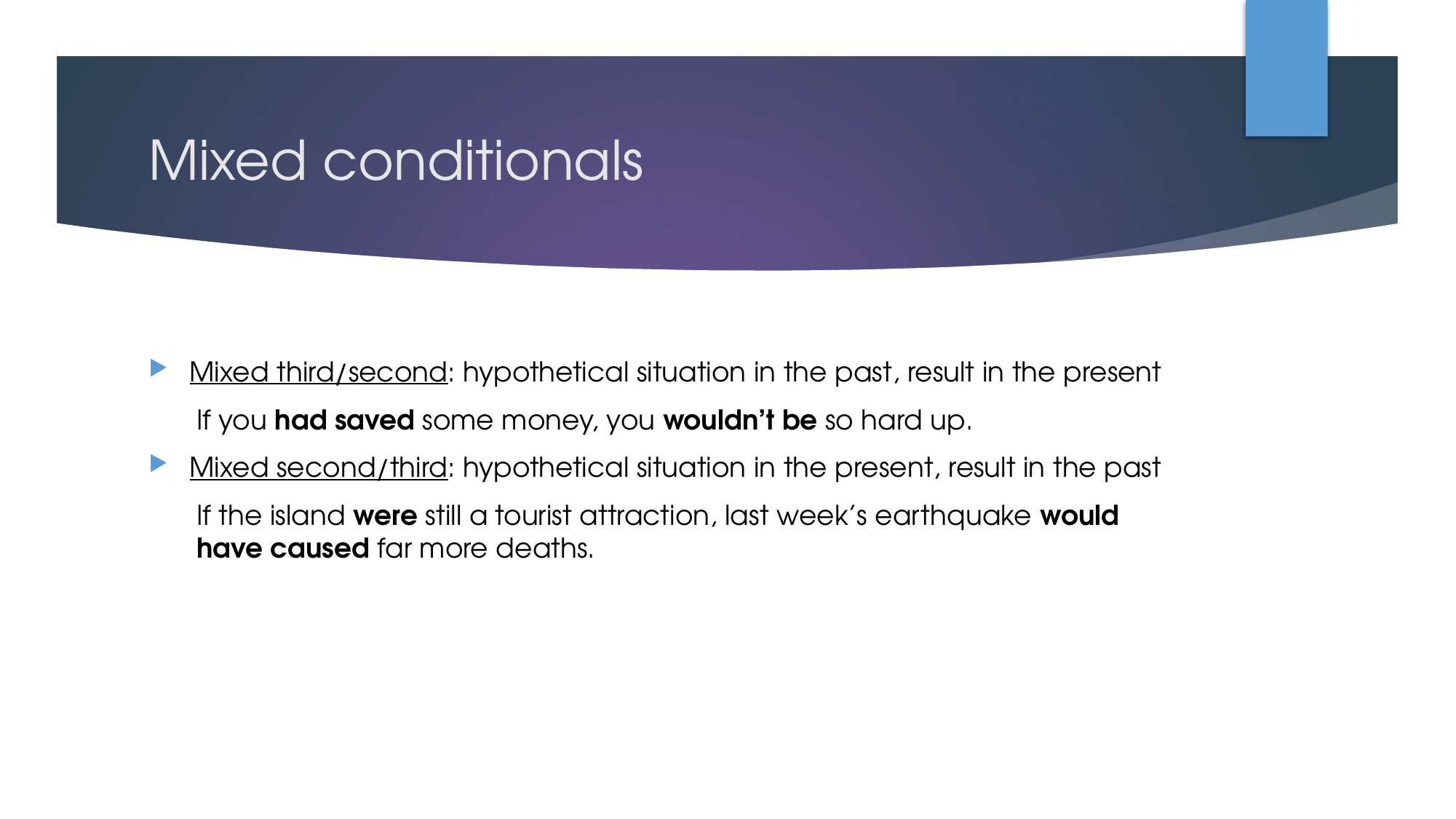

# Mixed conditionals
Mixed third/second: hypothetical situation in the past, result in the present
If you had saved some money, you wouldn’t be so hard up.
Mixed second/third: hypothetical situation in the present, result in the past
If the island were still a tourist attraction, last week’s earthquake would have caused far more deaths.